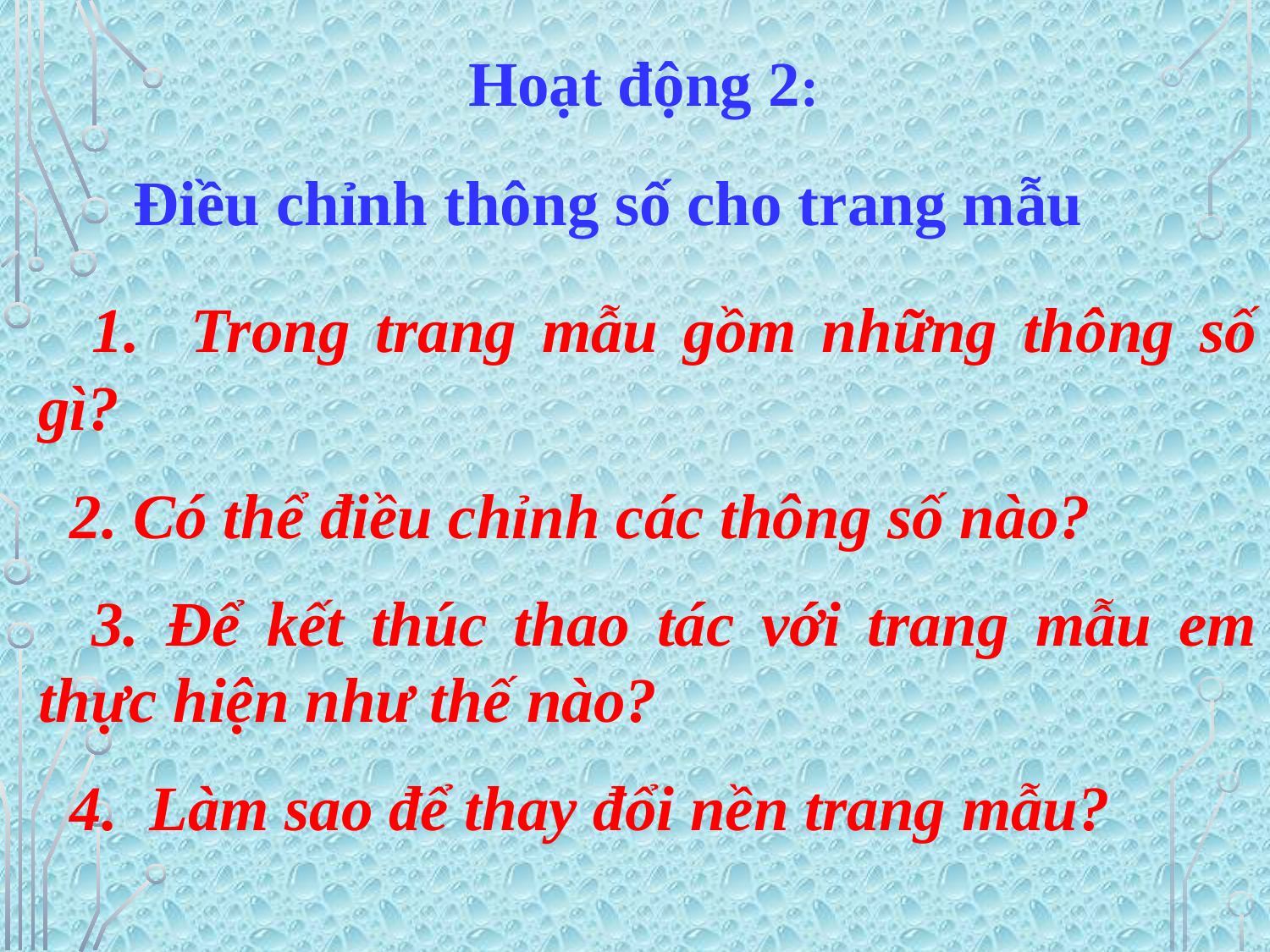

Hoạt động 2:
Điều chỉnh thông số cho trang mẫu
  1.  Trong trang mẫu gồm những thông số gì?
  2. Có thể điều chỉnh các thông số nào?
  3. Để kết thúc thao tác với trang mẫu em thực hiện như thế nào?
  4.  Làm sao để thay đổi nền trang mẫu?